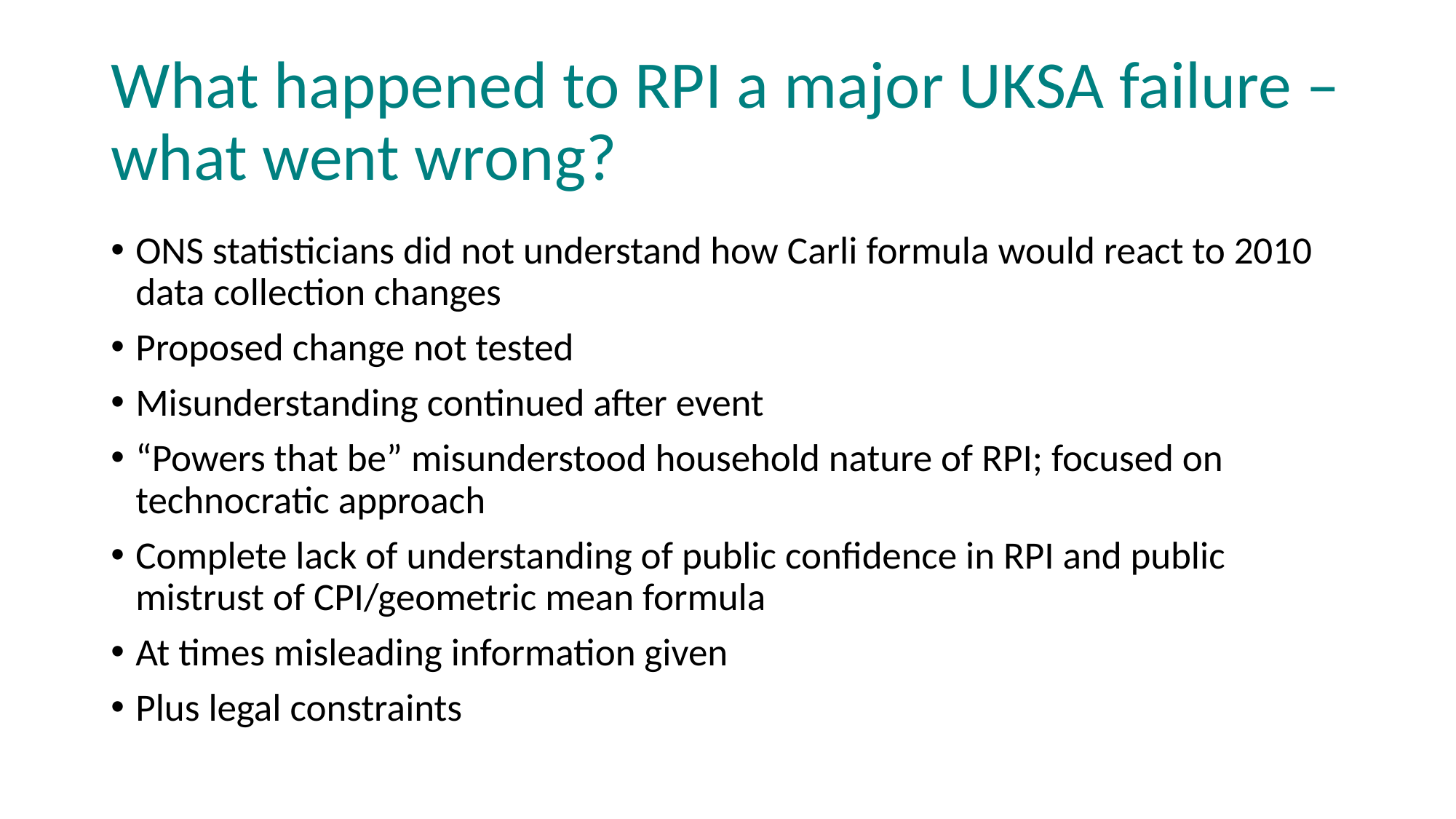

# What happened to RPI a major UKSA failure – what went wrong?
ONS statisticians did not understand how Carli formula would react to 2010 data collection changes
Proposed change not tested
Misunderstanding continued after event
“Powers that be” misunderstood household nature of RPI; focused on technocratic approach
Complete lack of understanding of public confidence in RPI and public mistrust of CPI/geometric mean formula
At times misleading information given
Plus legal constraints